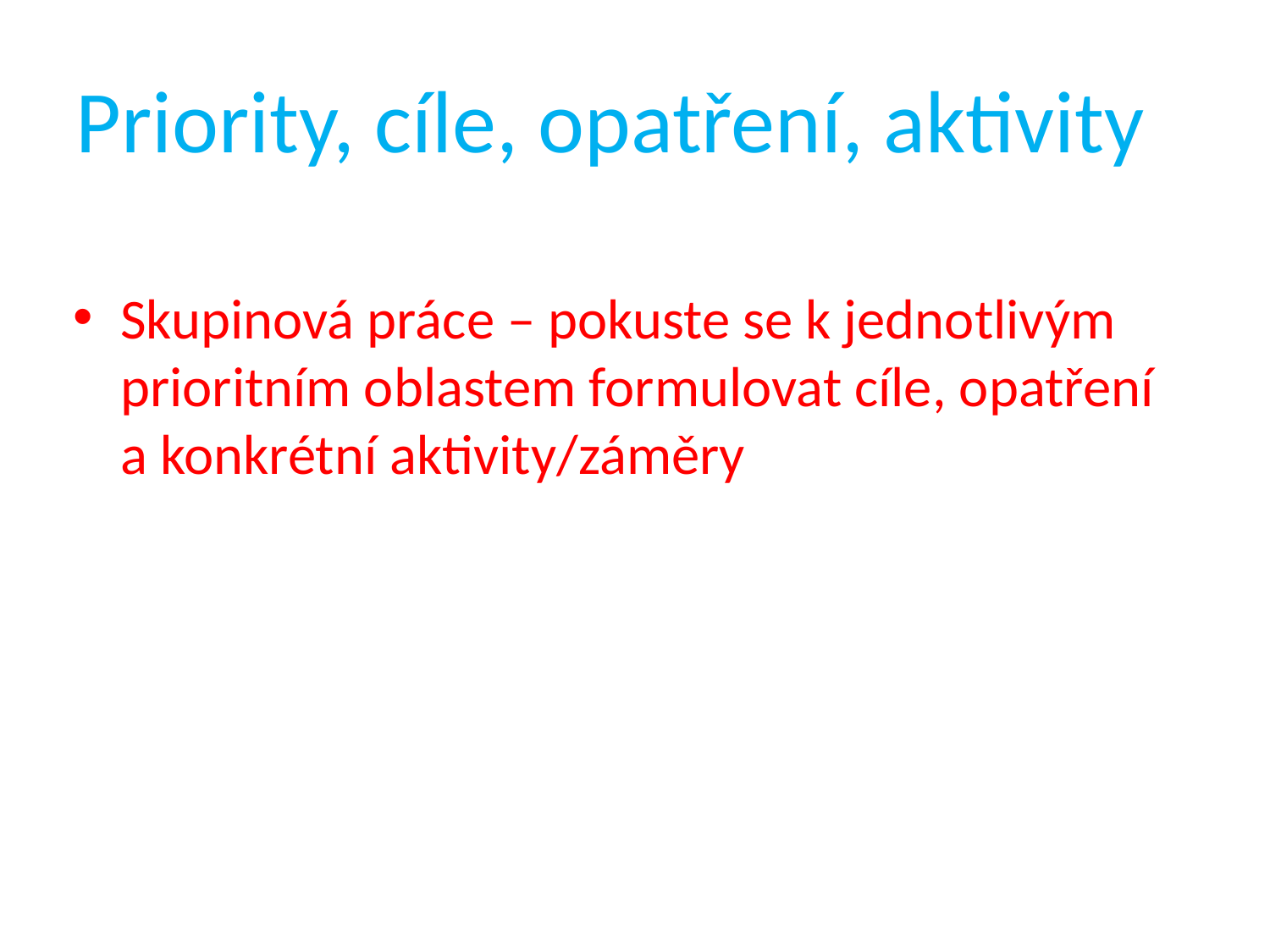

# Priority, cíle, opatření, aktivity
Skupinová práce – pokuste se k jednotlivým prioritním oblastem formulovat cíle, opatření a konkrétní aktivity/záměry